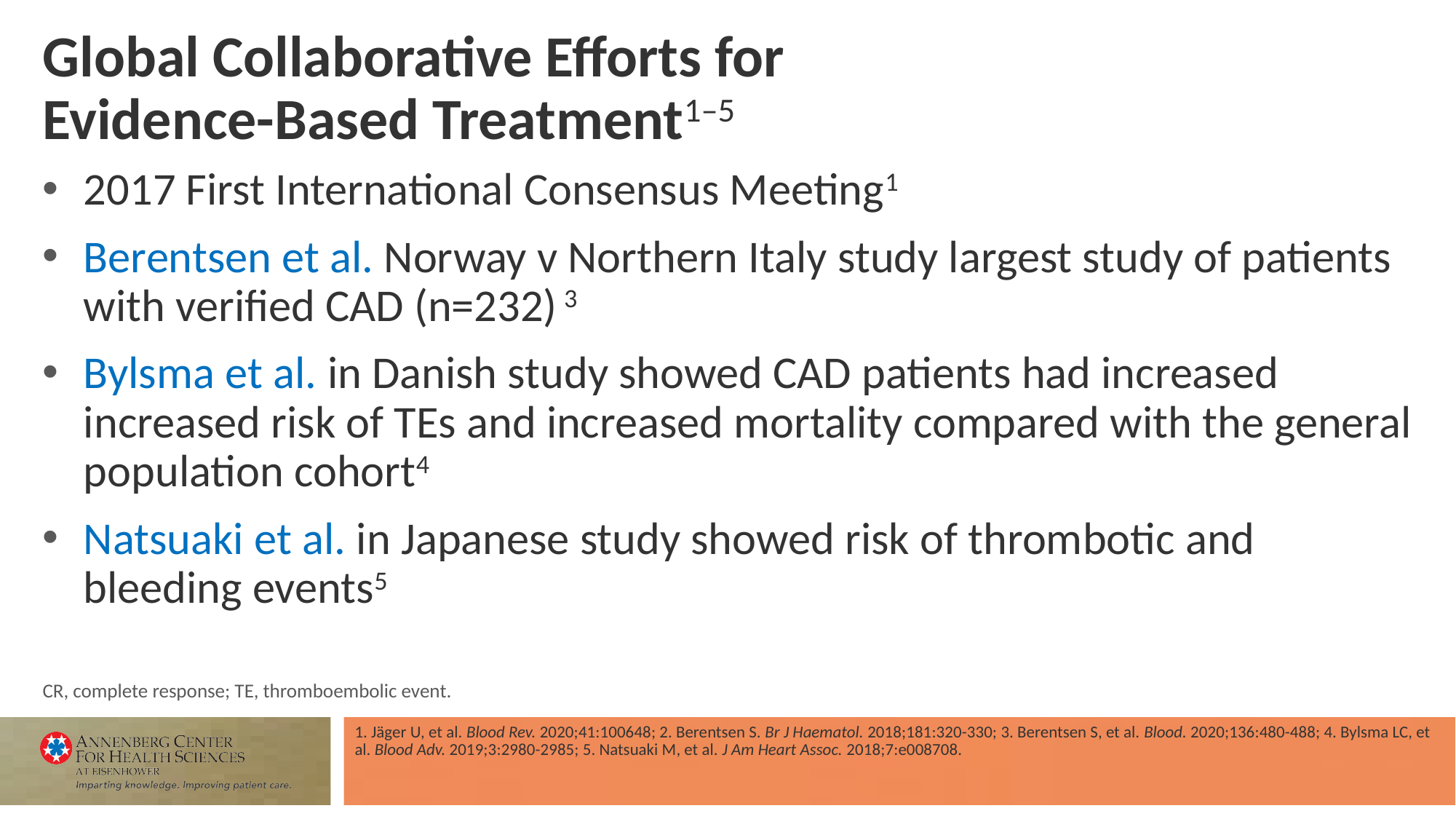

# Global Collaborative Efforts for Evidence-Based Treatment1–5
2017 First International Consensus Meeting1
Berentsen et al. Norway v Northern Italy study largest study of patients with verified CAD (n=232) 3
Bylsma et al. in Danish study showed CAD patients had increased increased risk of TEs and increased mortality compared with the general population cohort4
Natsuaki et al. in Japanese study showed risk of thrombotic and bleeding events5

CR, complete response; TE, thromboembolic event.

1. Jäger U, et al. Blood Rev. 2020;41:100648; 2. Berentsen S. Br J Haematol. 2018;181:320-330; 3. Berentsen S, et al. Blood. 2020;136:480-488; 4. Bylsma LC, et al. Blood Adv. 2019;3:2980-2985; 5. Natsuaki M, et al. J Am Heart Assoc. 2018;7:e008708.